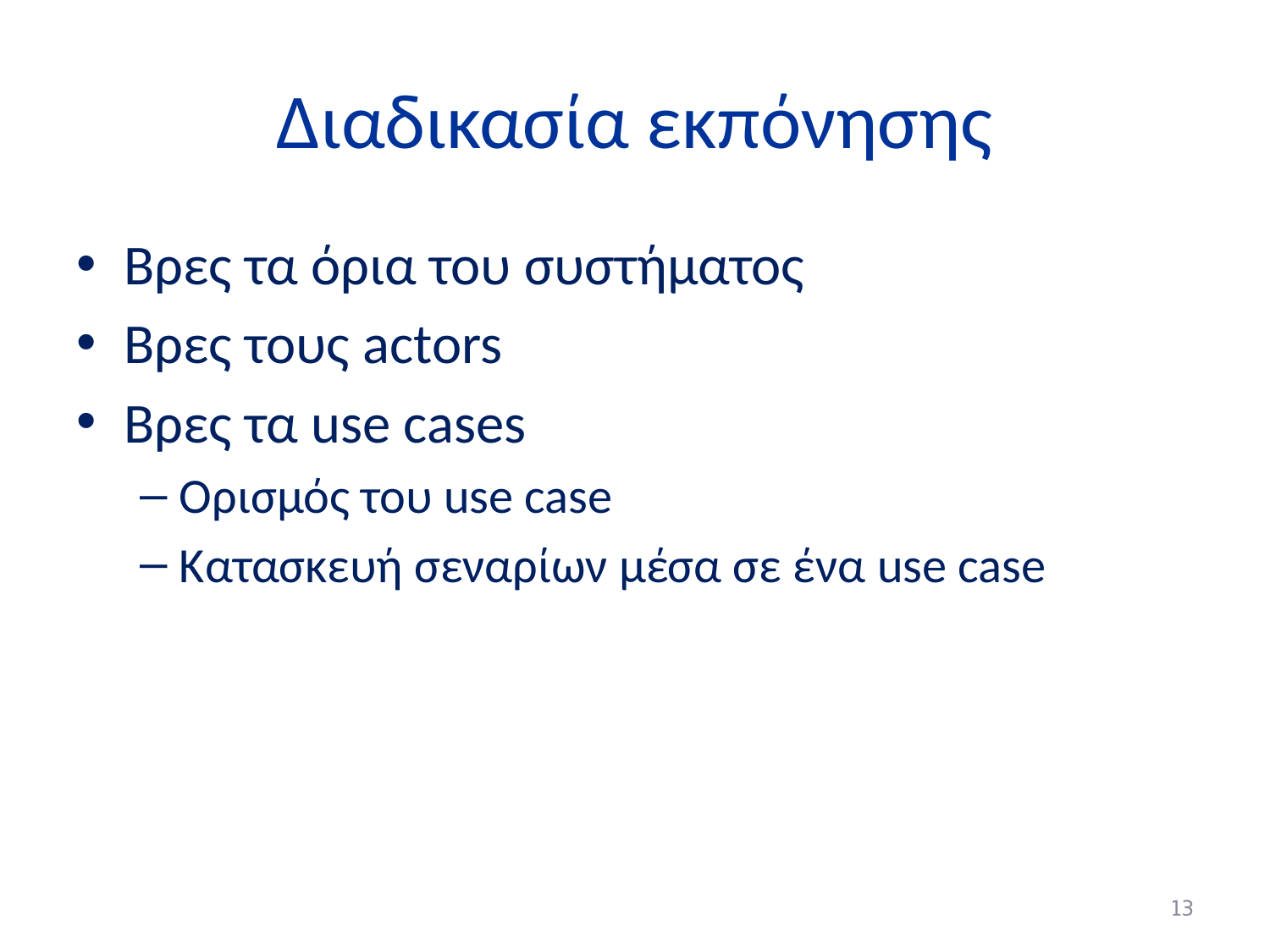

# Διαδικασία εκπόνησης
Βρες τα όρια του συστήματος
Βρες τους actors
Βρες τα use cases
Ορισμός του use case
Κατασκευή σεναρίων μέσα σε ένα use case
13